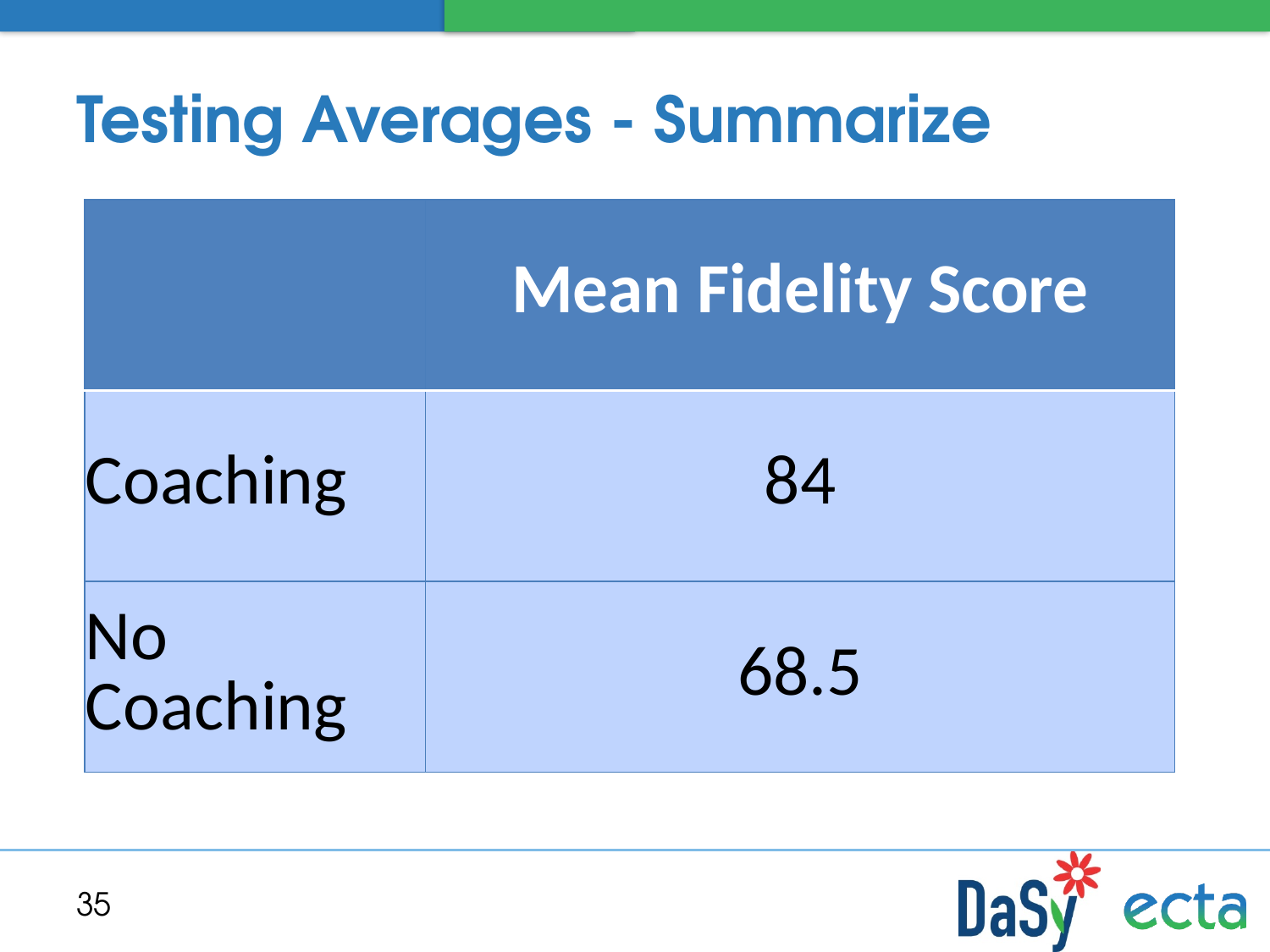

# Testing Averages - Summarize
|  | Mean Fidelity Score |
| --- | --- |
| Coaching | 84 |
| No Coaching | 68.5 |
35